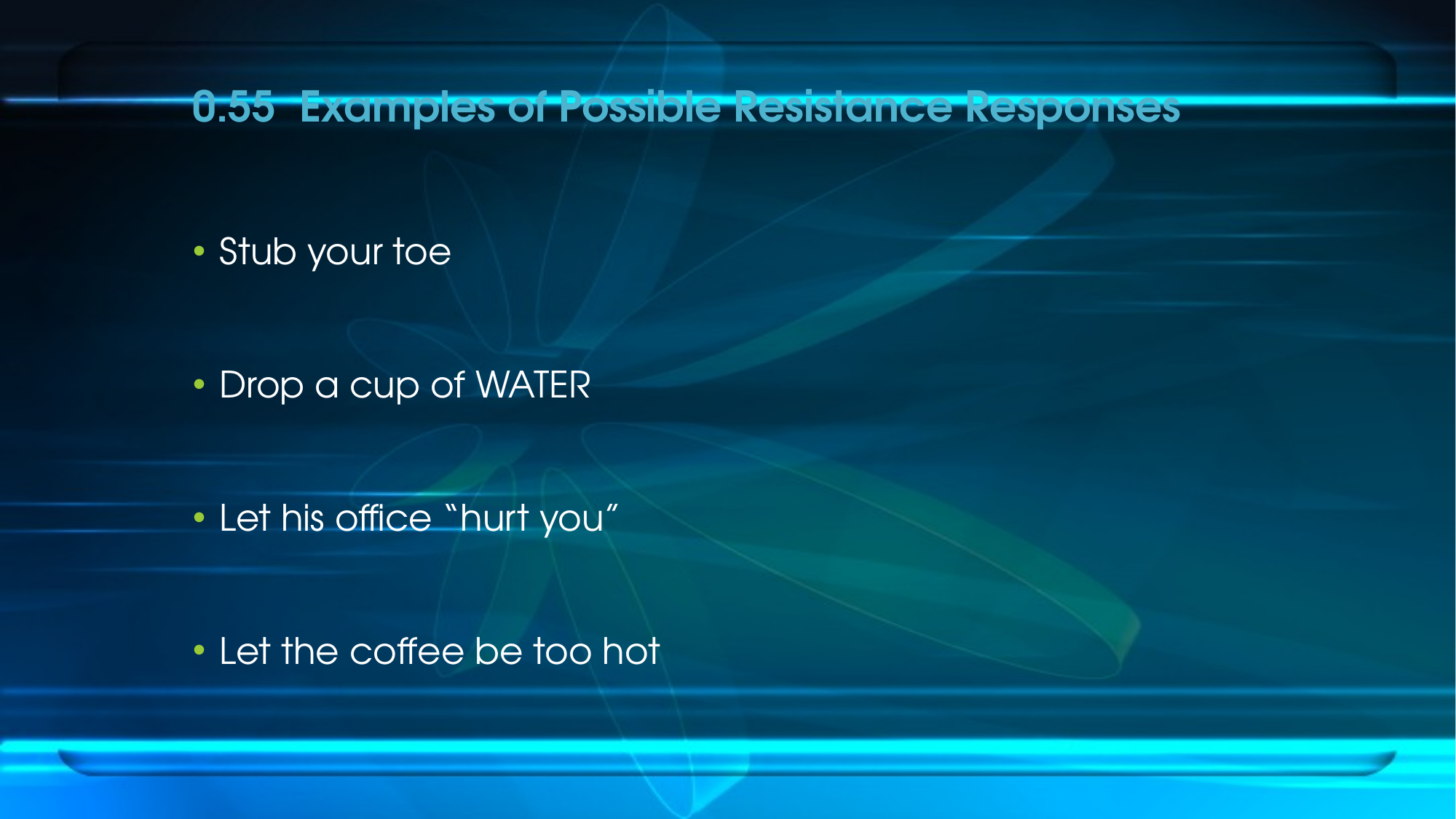

# 0.55  Examples of Possible Resistance Responses
Stub your toe

Drop a cup of WATER

Let his office “hurt you”

Let the coffee be too hot